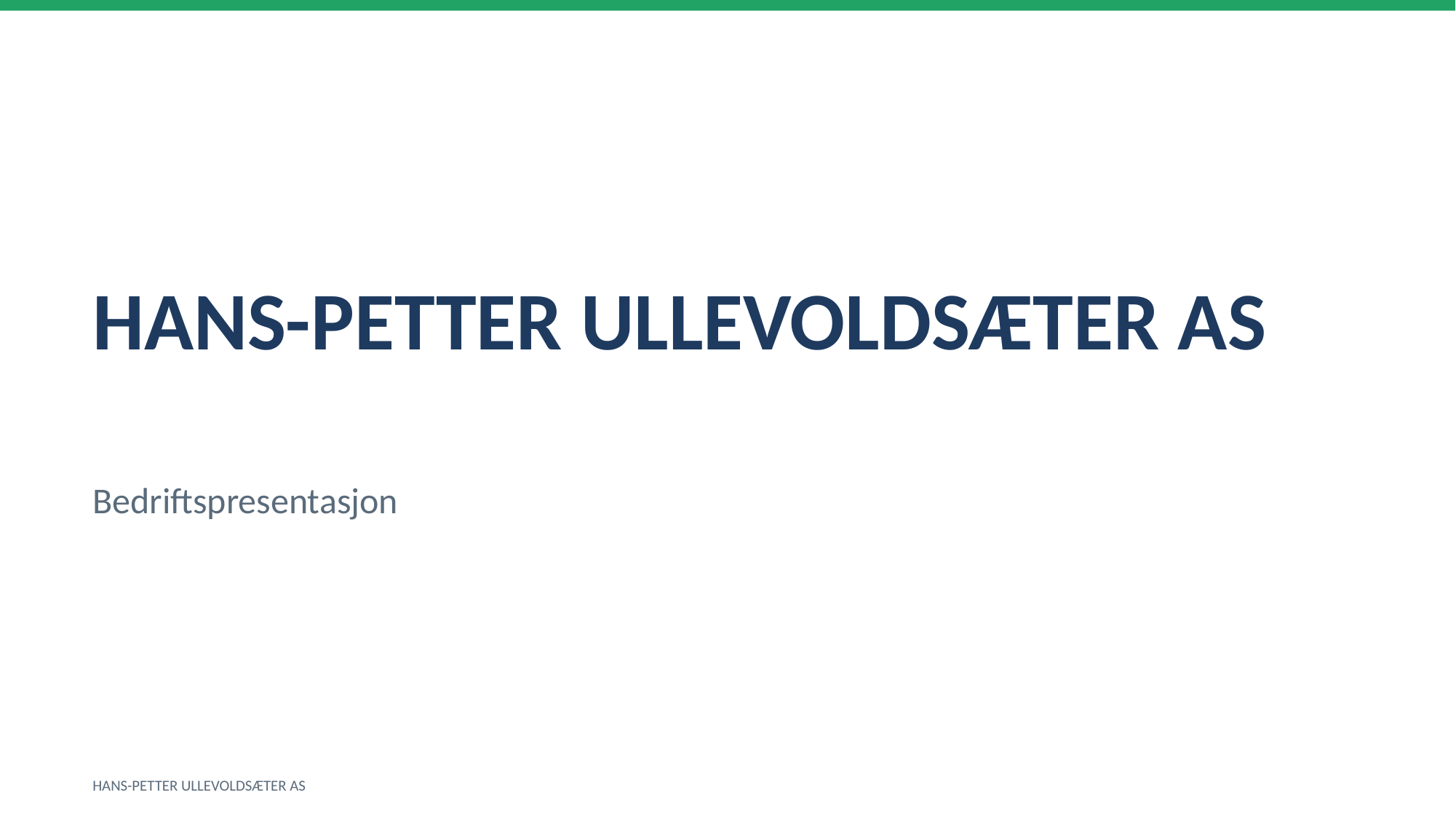

HANS-PETTER ULLEVOLDSÆTER AS
Bedriftspresentasjon
HANS-PETTER ULLEVOLDSÆTER AS